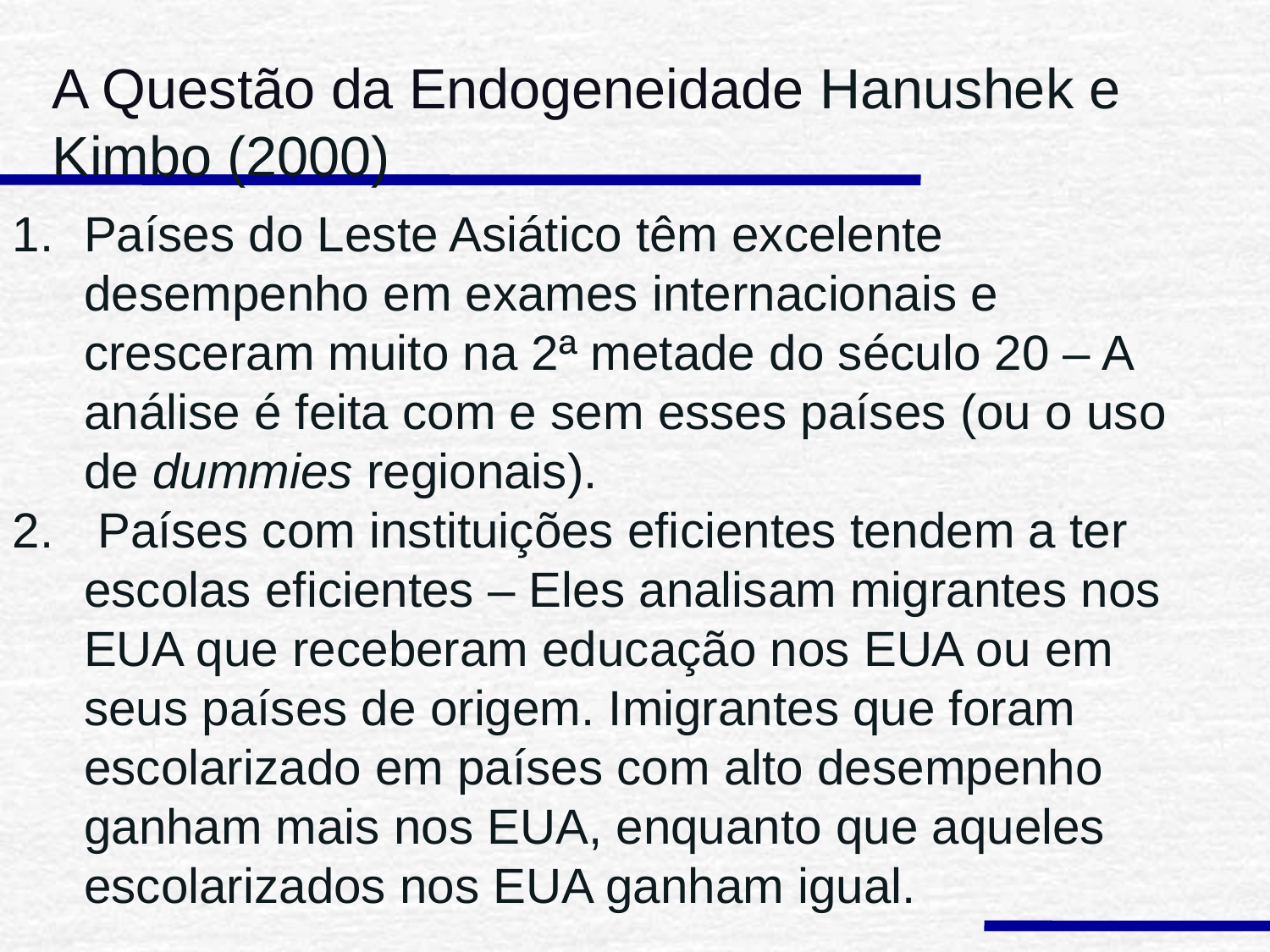

A Questão da Endogeneidade Hanushek e Kimbo (2000)
Países do Leste Asiático têm excelente desempenho em exames internacionais e cresceram muito na 2ª metade do século 20 – A análise é feita com e sem esses países (ou o uso de dummies regionais).
 Países com instituições eficientes tendem a ter escolas eficientes – Eles analisam migrantes nos EUA que receberam educação nos EUA ou em seus países de origem. Imigrantes que foram escolarizado em países com alto desempenho ganham mais nos EUA, enquanto que aqueles escolarizados nos EUA ganham igual.